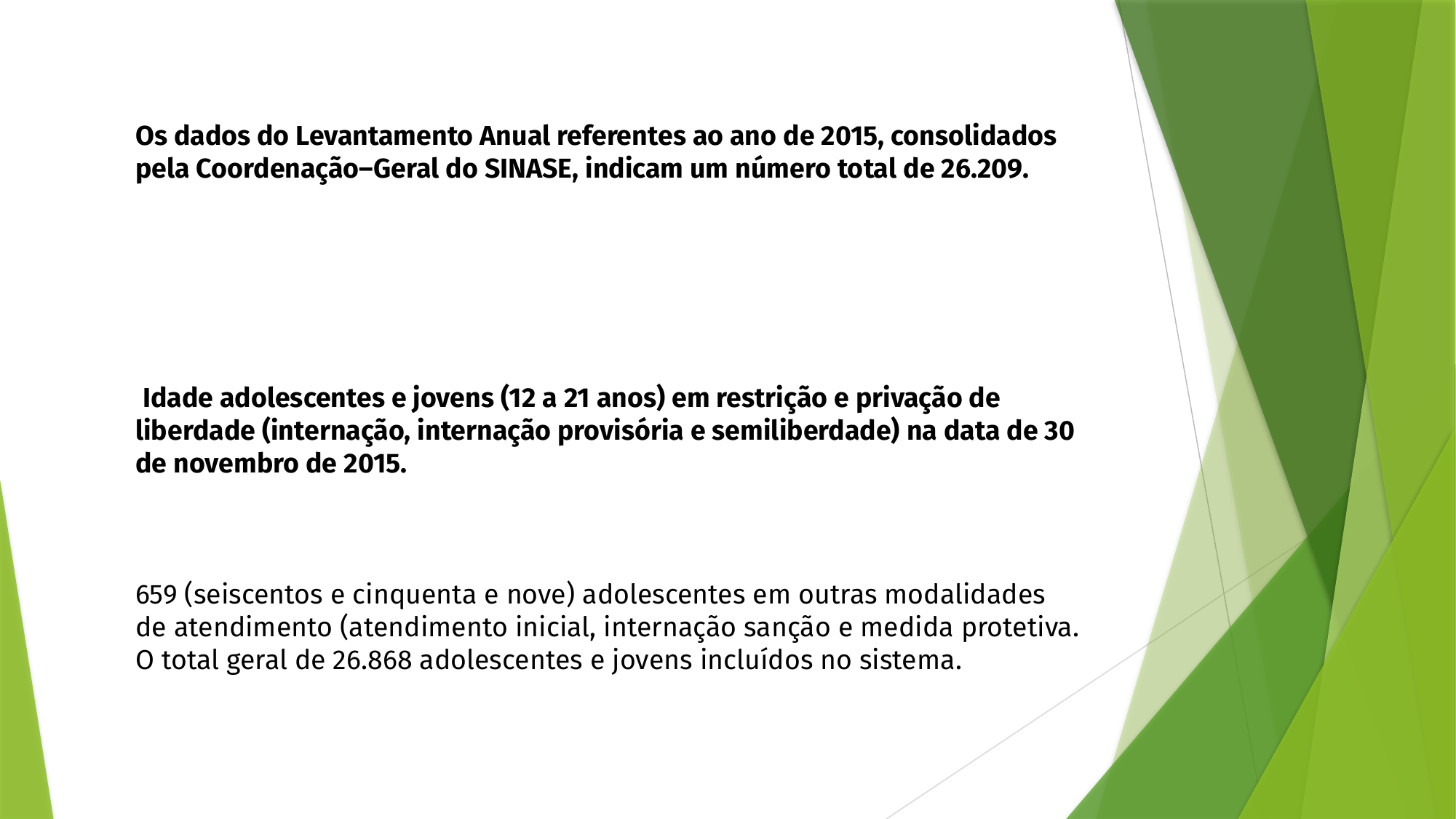

Os dados do Levantamento Anual referentes ao ano de 2015, consolidados pela Coordenação–Geral do SINASE, indicam um número total de 26.209.

 Idade adolescentes e jovens (12 a 21 anos) em restrição e privação de liberdade (internação, internação provisória e semiliberdade) na data de 30 de novembro de 2015.

659 (seiscentos e cinquenta e nove) adolescentes em outras modalidades de atendimento (atendimento inicial, internação sanção e medida protetiva.
O total geral de 26.868 adolescentes e jovens incluídos no sistema.